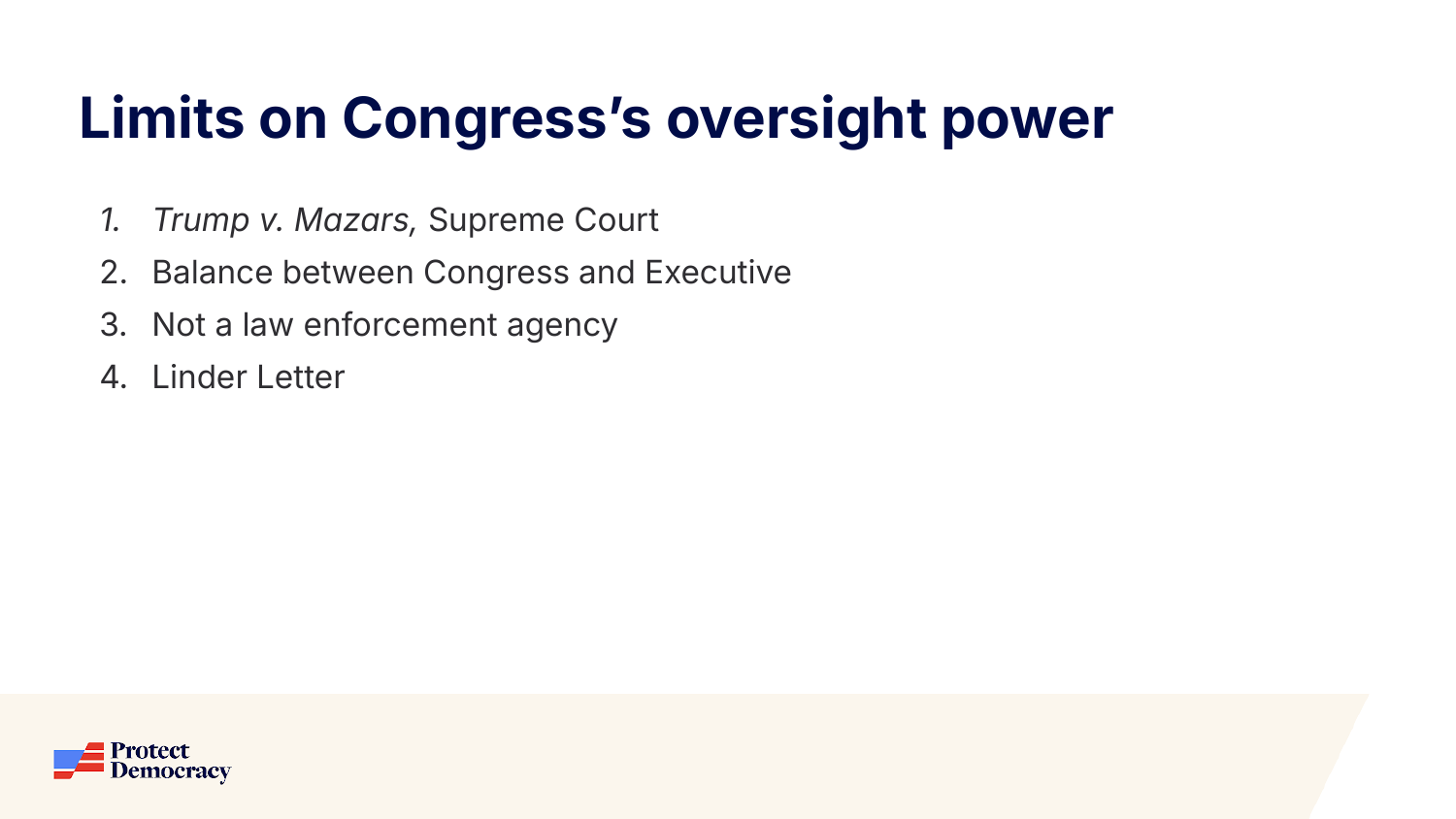

Limits on Congress’s oversight power

Trump v. Mazars, Supreme Court
Balance between Congress and Executive
Not a law enforcement agency
Linder Letter